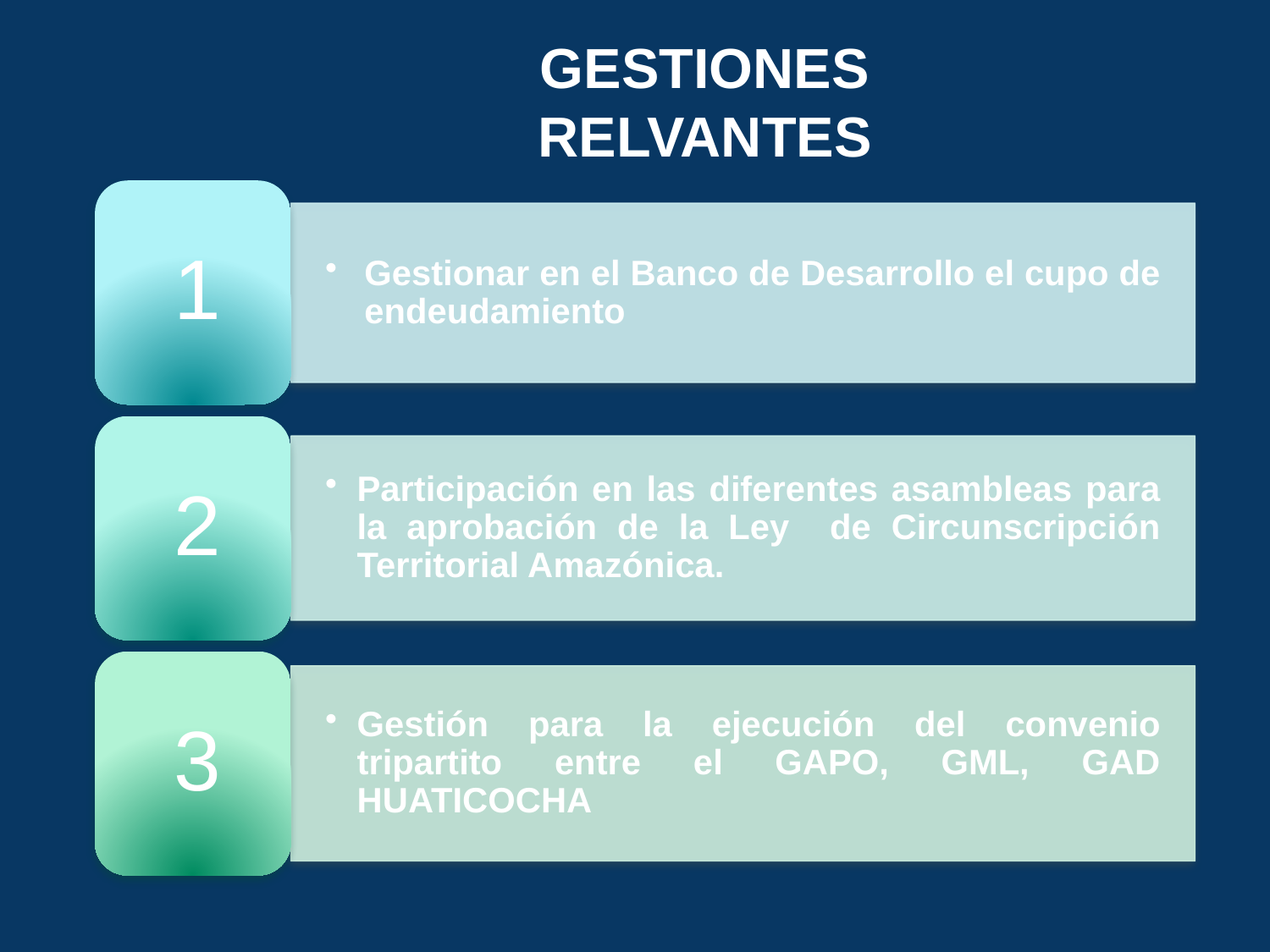

GESTIONES RELVANTES
Gestionar en el Banco de Desarrollo el cupo de endeudamiento
1
Participación en las diferentes asambleas para la aprobación de la Ley  de Circunscripción Territorial Amazónica.
2
Gestión para la ejecución del convenio tripartito entre el GAPO, GML, GAD HUATICOCHA
3